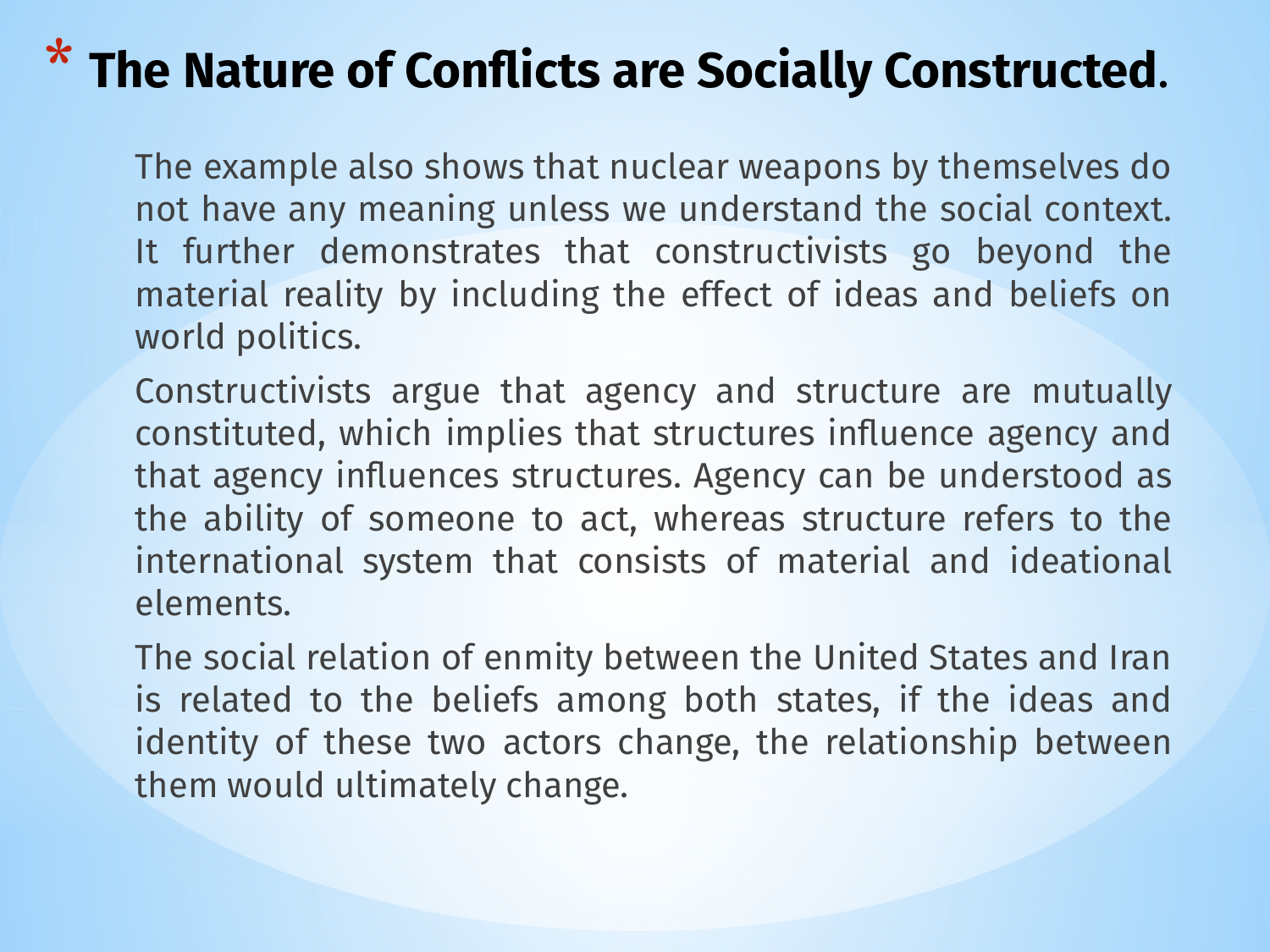

# The Nature of Conflicts are Socially Constructed.
The example also shows that nuclear weapons by themselves do not have any meaning unless we understand the social context. It further demonstrates that constructivists go beyond the material reality by including the effect of ideas and beliefs on world politics.
Constructivists argue that agency and structure are mutually constituted, which implies that structures influence agency and that agency influences structures. Agency can be understood as the ability of someone to act, whereas structure refers to the international system that consists of material and ideational elements.
The social relation of enmity between the United States and Iran is related to the beliefs among both states, if the ideas and identity of these two actors change, the relationship between them would ultimately change.